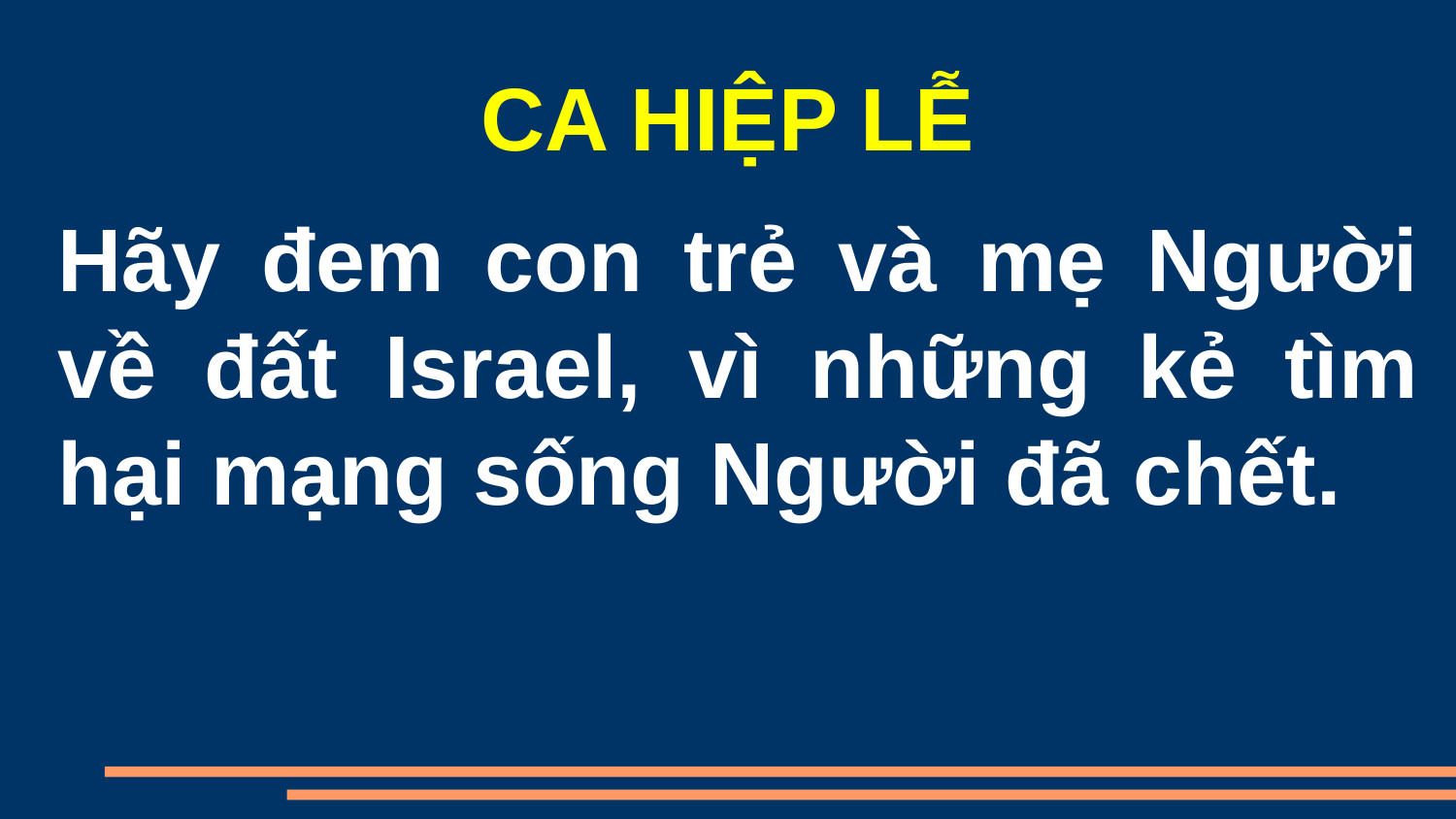

CA HIỆP LỄ
Hãy đem con trẻ và mẹ Người về đất Israel, vì những kẻ tìm hại mạng sống Người đã chết.